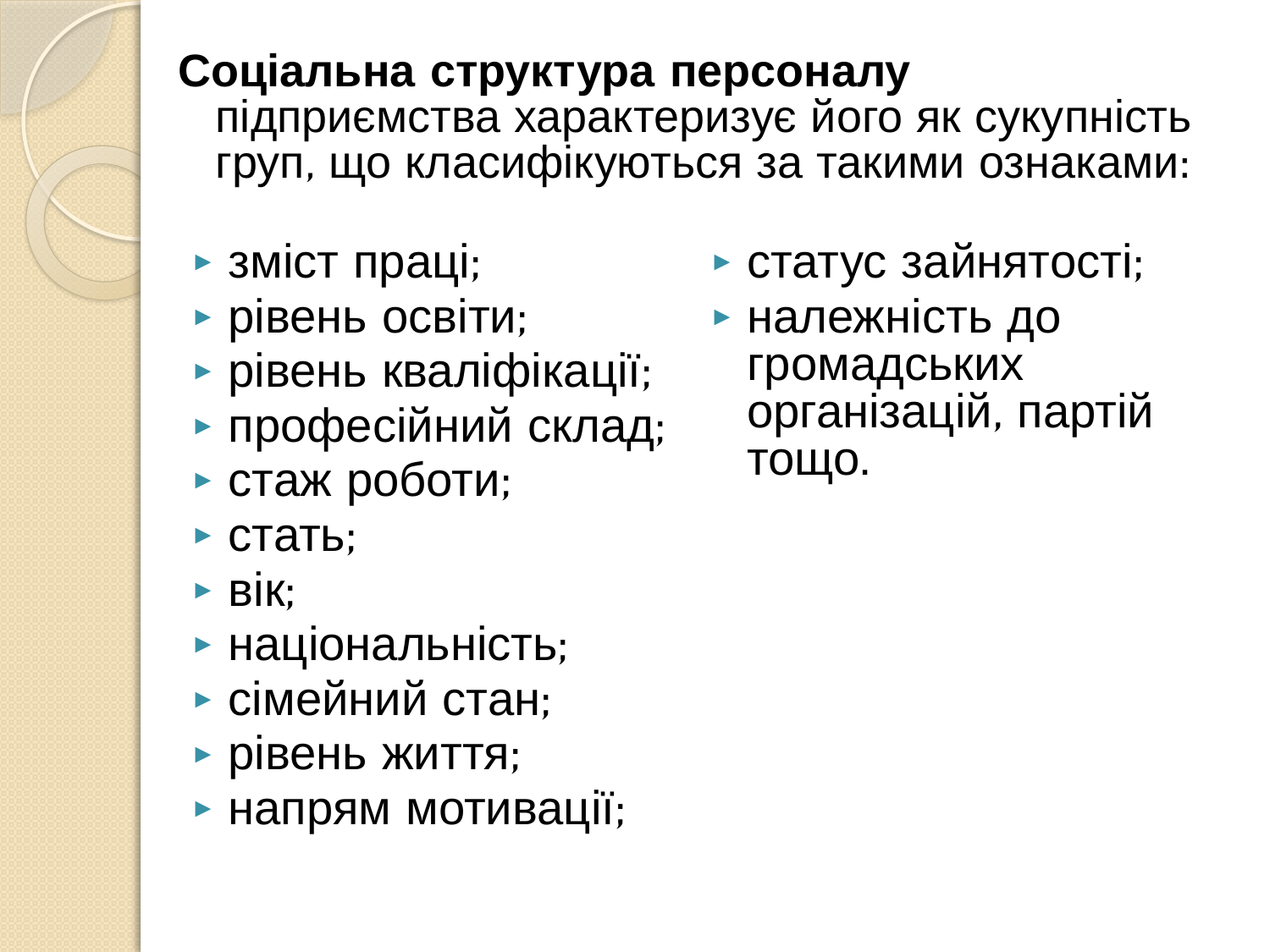

Соціальна структура персоналу підприємства характеризує його як сукупність груп, що класифікуються за такими ознаками:

зміст праці;
рівень освіти;
рівень кваліфікації;
професійний склад;
стаж роботи;
стать;
вік;
національність;
сімейний стан;
рівень життя;
напрям мотивації;
статус зайнятості;
належність до громадських організацій, партій тощо.